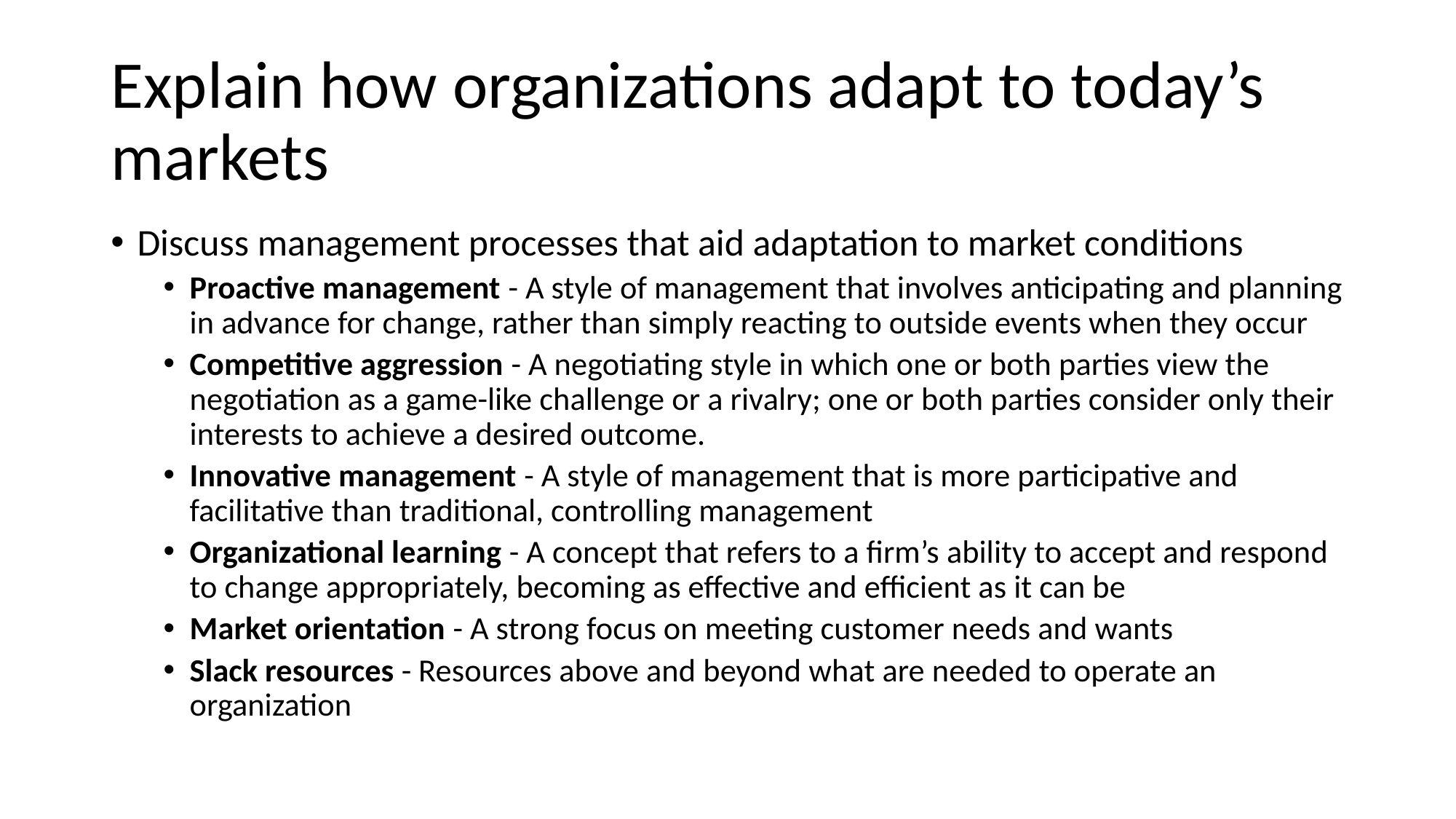

# Explain how organizations adapt to today’s markets
Discuss management processes that aid adaptation to market conditions
Proactive management - A style of management that involves anticipating and planning in advance for change, rather than simply reacting to outside events when they occur
Competitive aggression - A negotiating style in which one or both parties view the negotiation as a game-like challenge or a rivalry; one or both parties consider only their interests to achieve a desired outcome.
Innovative management - A style of management that is more participative and facilitative than traditional, controlling management
Organizational learning - A concept that refers to a firm’s ability to accept and respond to change appropriately, becoming as effective and efficient as it can be
Market orientation - A strong focus on meeting customer needs and wants
Slack resources - Resources above and beyond what are needed to operate an organization